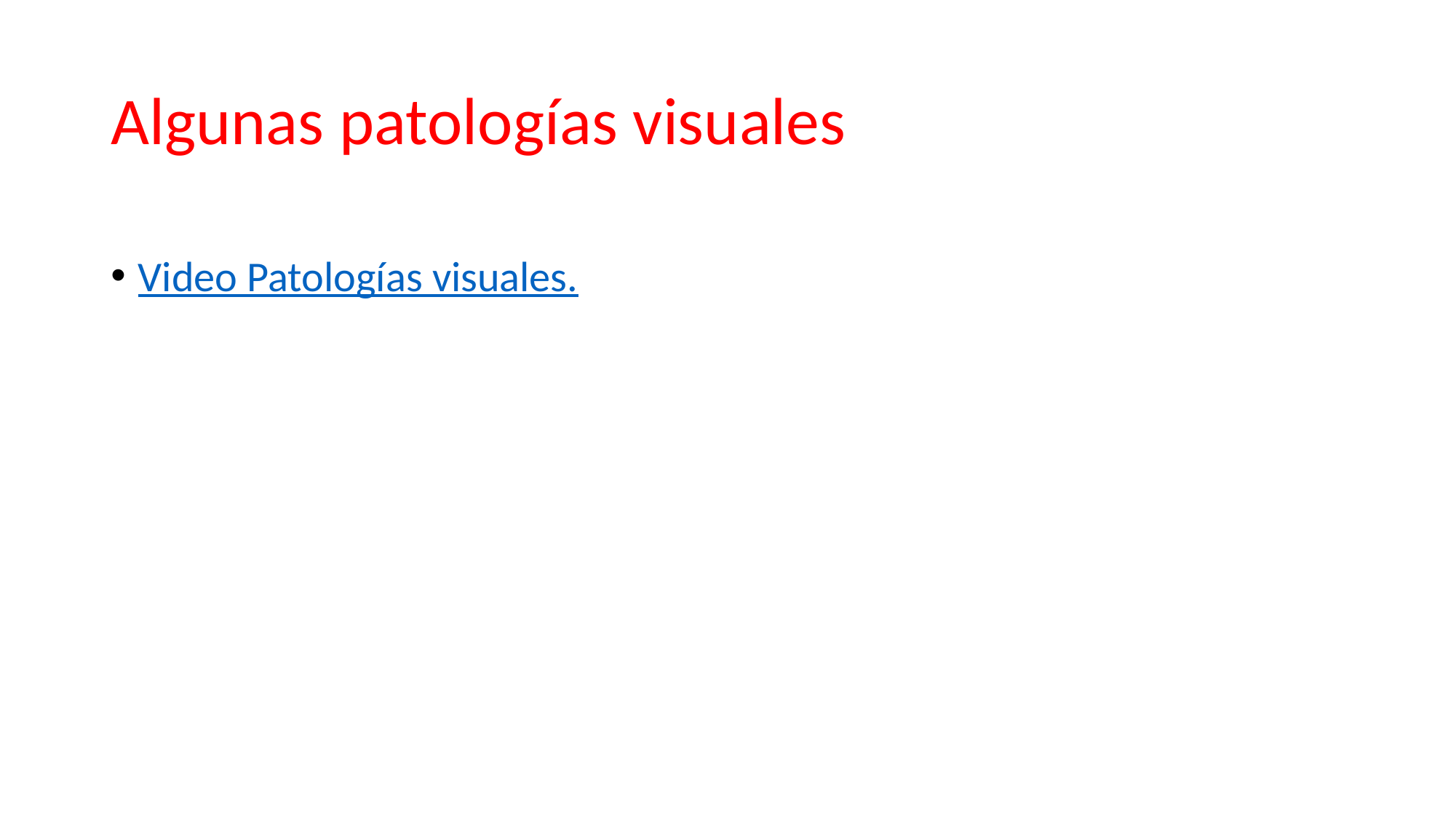

# Algunas patologías visuales
Video Patologías visuales.